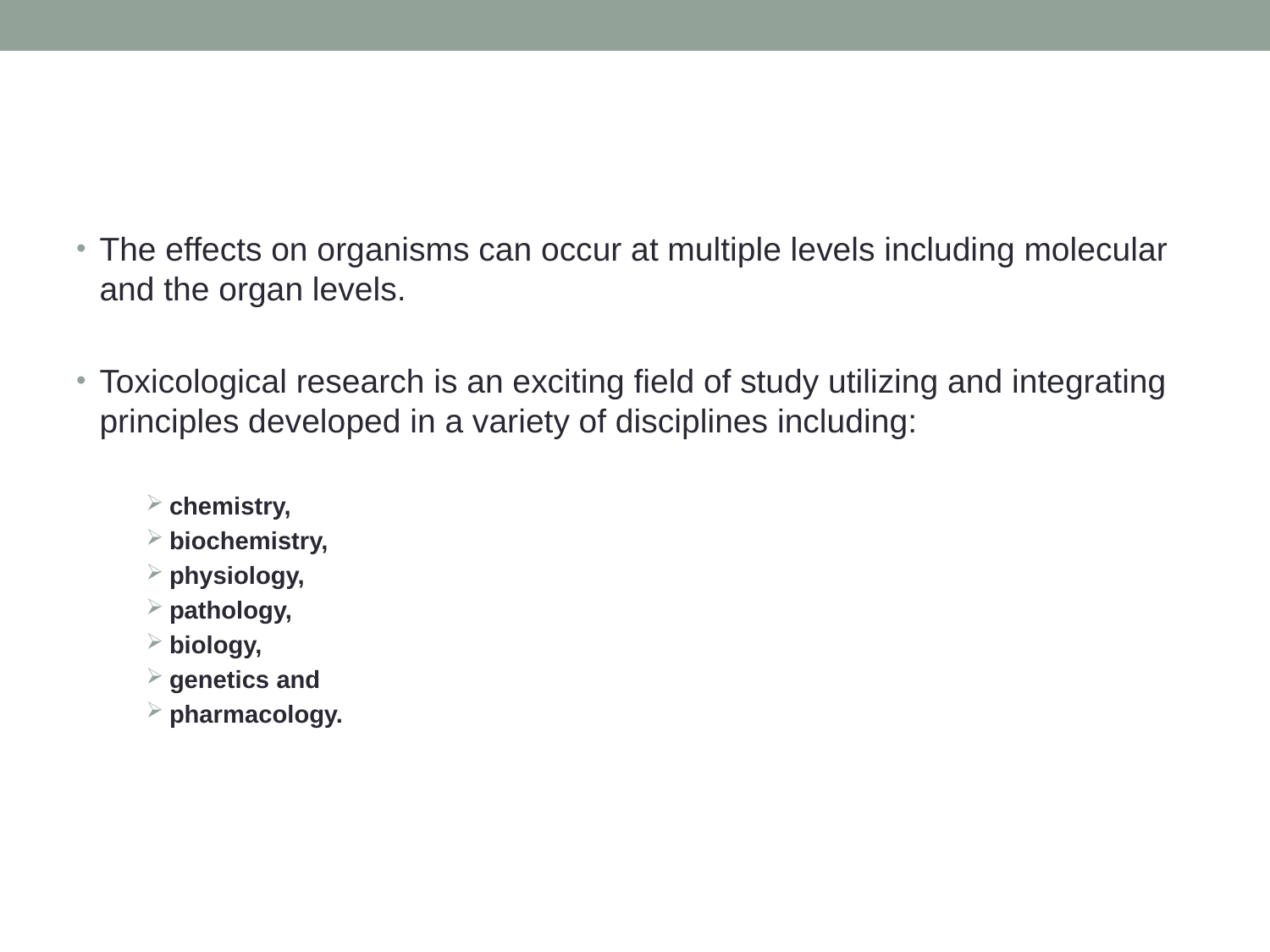

The effects on organisms can occur at multiple levels including molecular and the organ levels.

Toxicological research is an exciting field of study utilizing and integrating principles developed in a variety of disciplines including:

chemistry,
biochemistry,
physiology,
pathology,
biology,
genetics and
pharmacology.